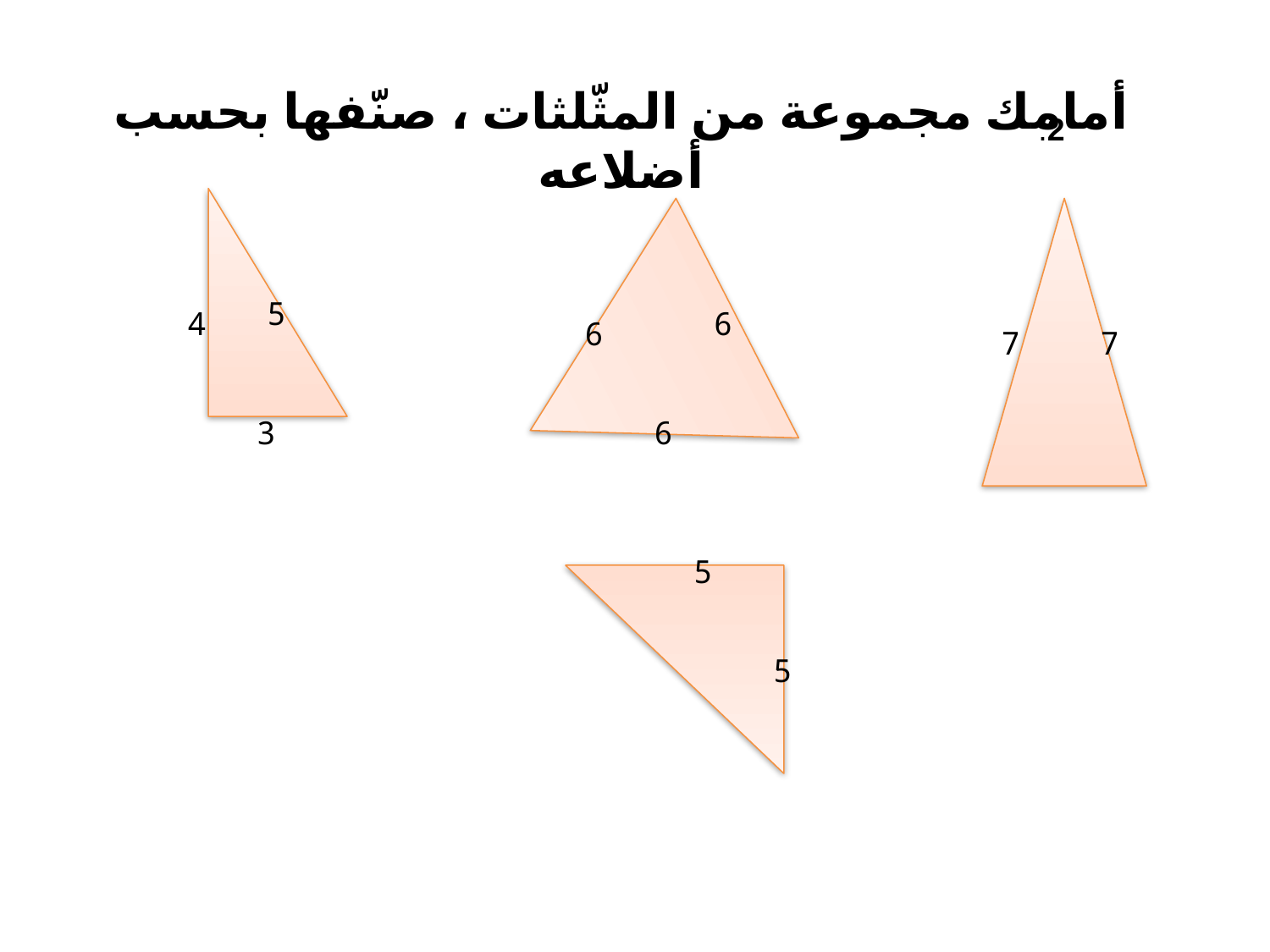

# أمامك مجموعة من المثّلثات ، صنّفها بحسب أضلاعه
                      2.

5
4
6
6

7
7
3
6
5

5